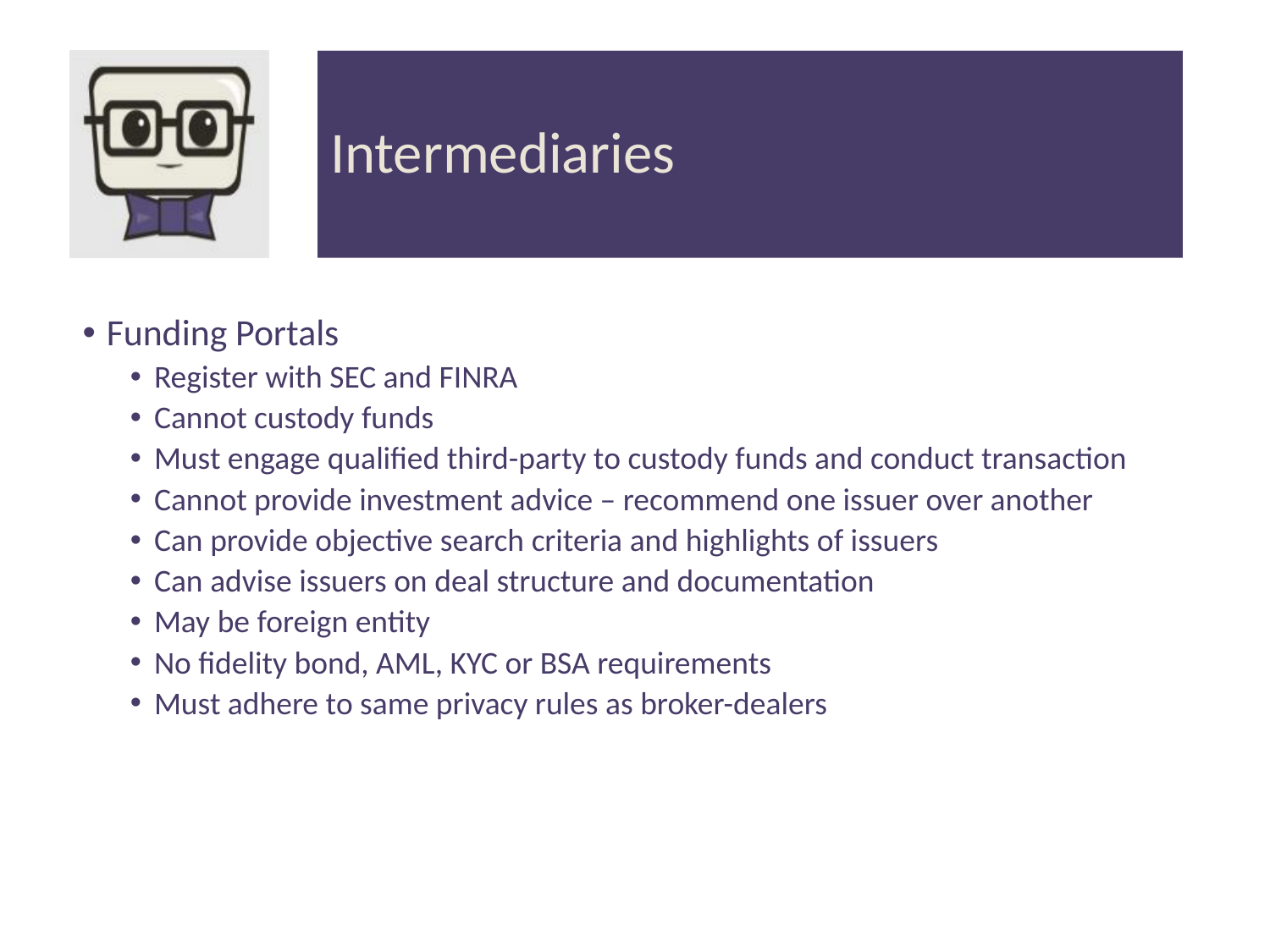

# Intermediaries
Funding Portals
Register with SEC and FINRA
Cannot custody funds
Must engage qualified third-party to custody funds and conduct transaction
Cannot provide investment advice – recommend one issuer over another
Can provide objective search criteria and highlights of issuers
Can advise issuers on deal structure and documentation
May be foreign entity
No fidelity bond, AML, KYC or BSA requirements
Must adhere to same privacy rules as broker-dealers